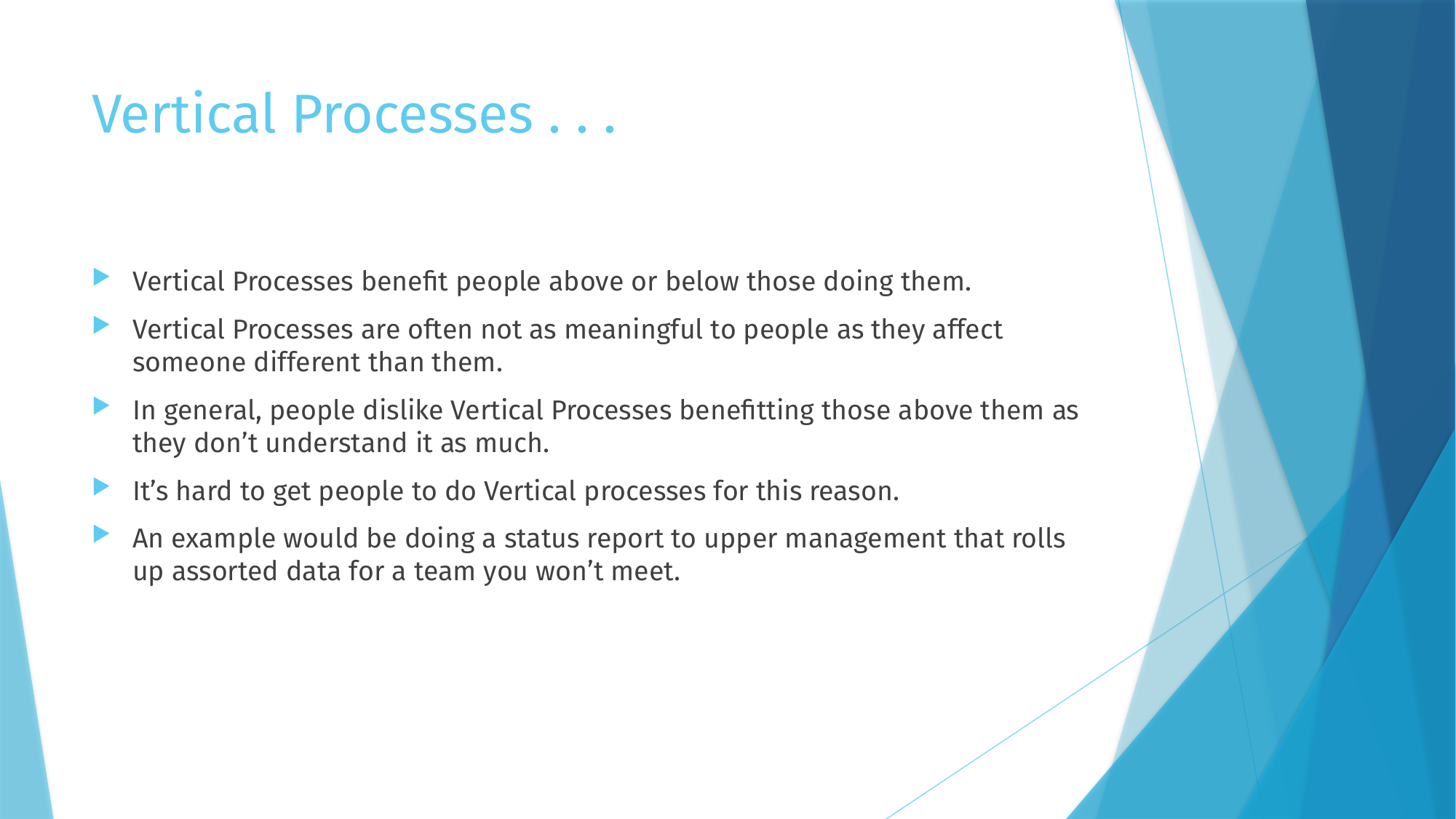

# Vertical Processes . . .
Vertical Processes benefit people above or below those doing them.
Vertical Processes are often not as meaningful to people as they affect someone different than them.
In general, people dislike Vertical Processes benefitting those above them as they don’t understand it as much.
It’s hard to get people to do Vertical processes for this reason.
An example would be doing a status report to upper management that rolls up assorted data for a team you won’t meet.